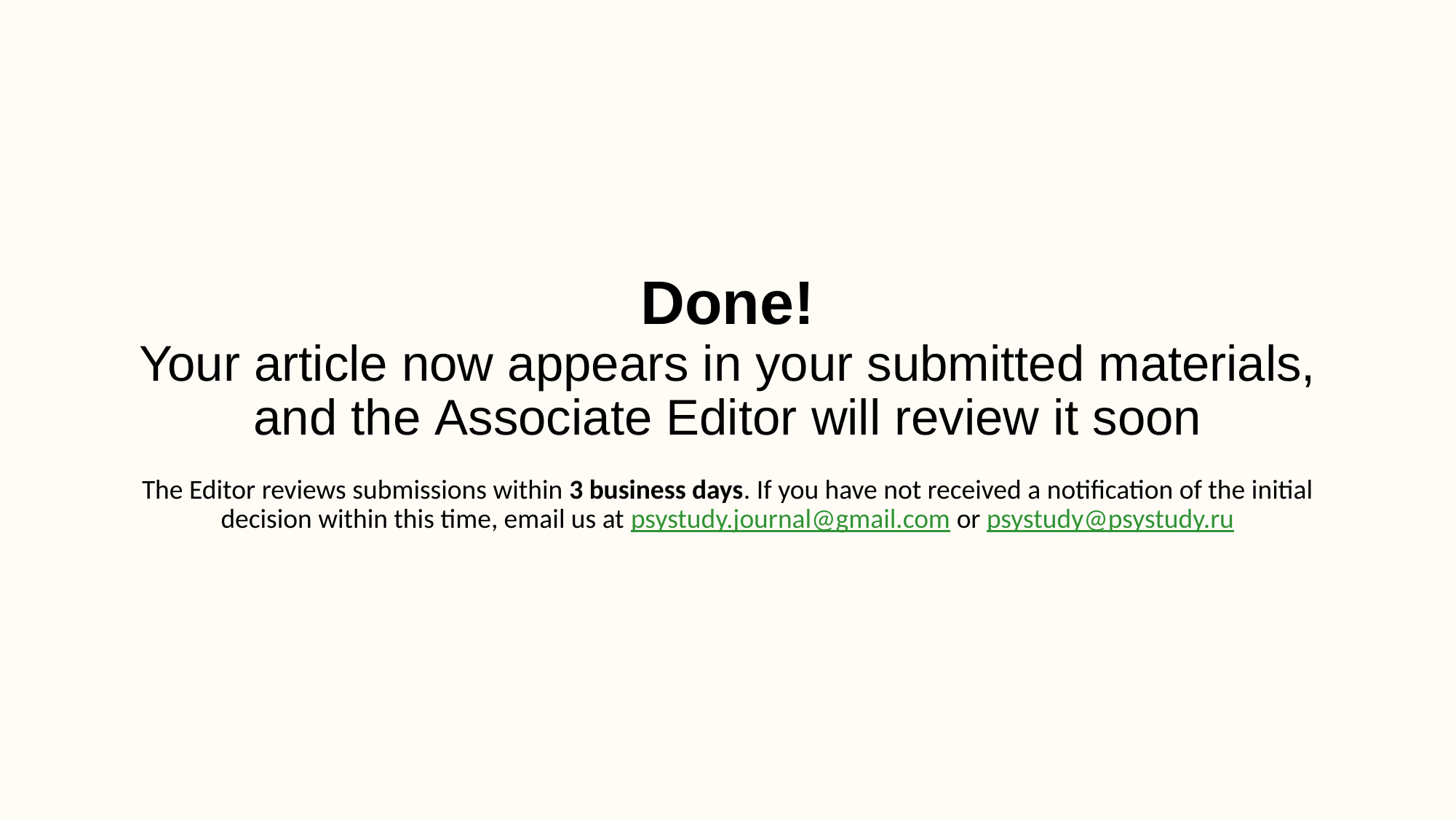

# Done! Your article now appears in your submitted materials, and the Associate Editor will review it soon
The Editor reviews submissions within 3 business days. If you have not received a notification of the initial decision within this time, email us at psystudy.journal@gmail.com or psystudy@psystudy.ru